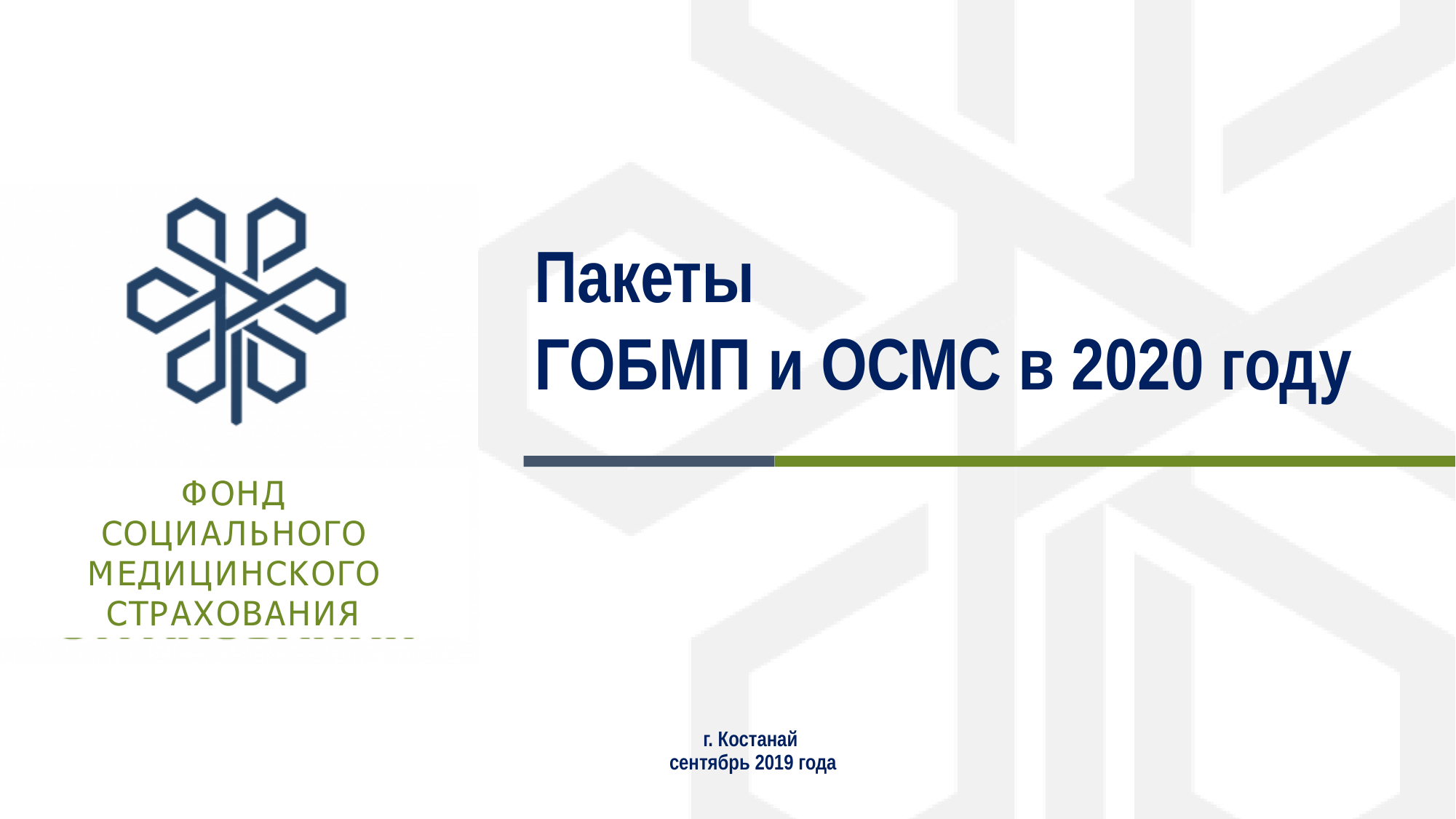

Пакеты
ГОБМП и ОСМС в 2020 году

Фонд
социального медицинского страхования
г. Костанай
 сентябрь 2019 года